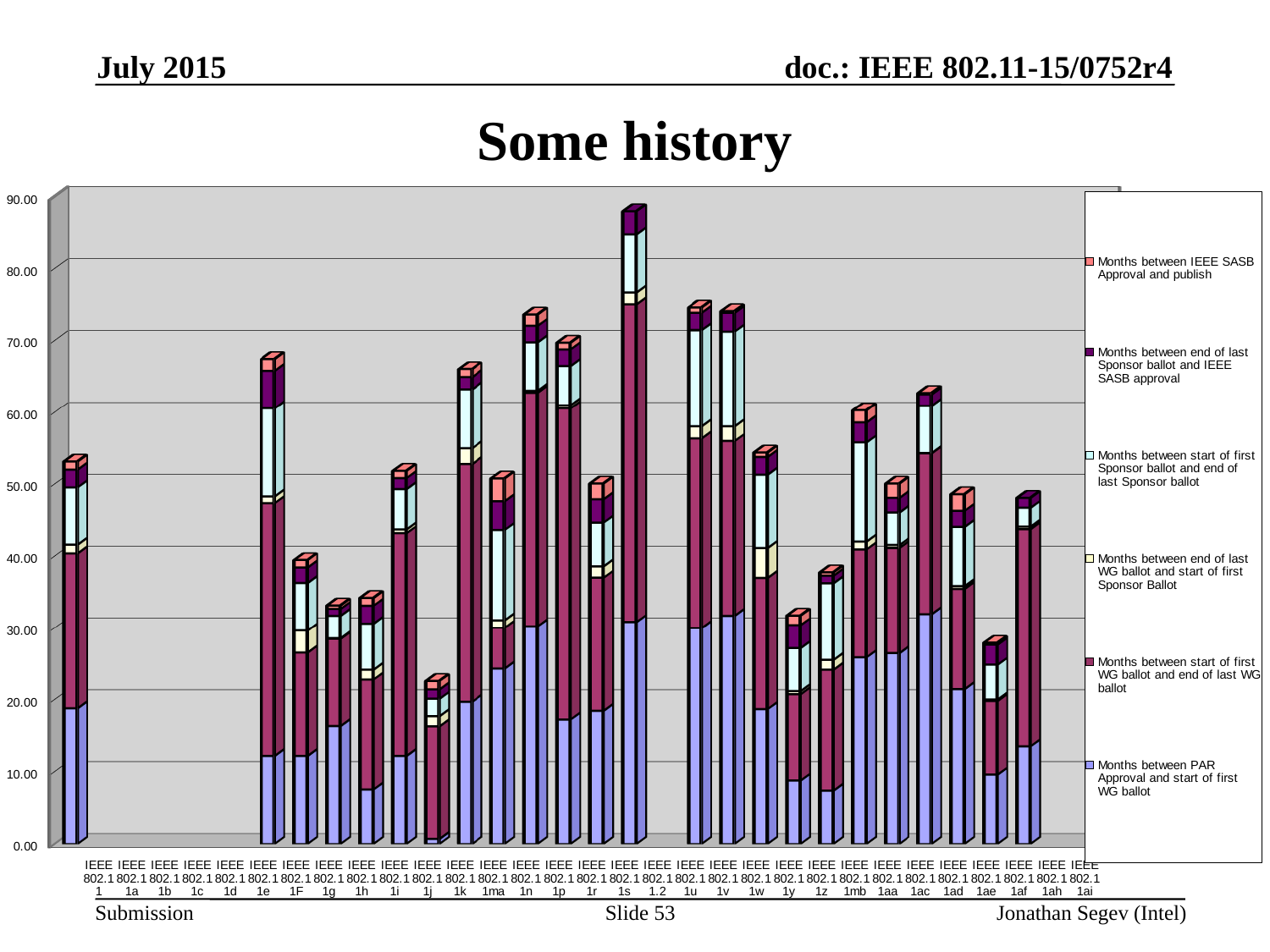

July 2015
# Some history

[unsupported chart]

Slide 53
Jonathan Segev (Intel)